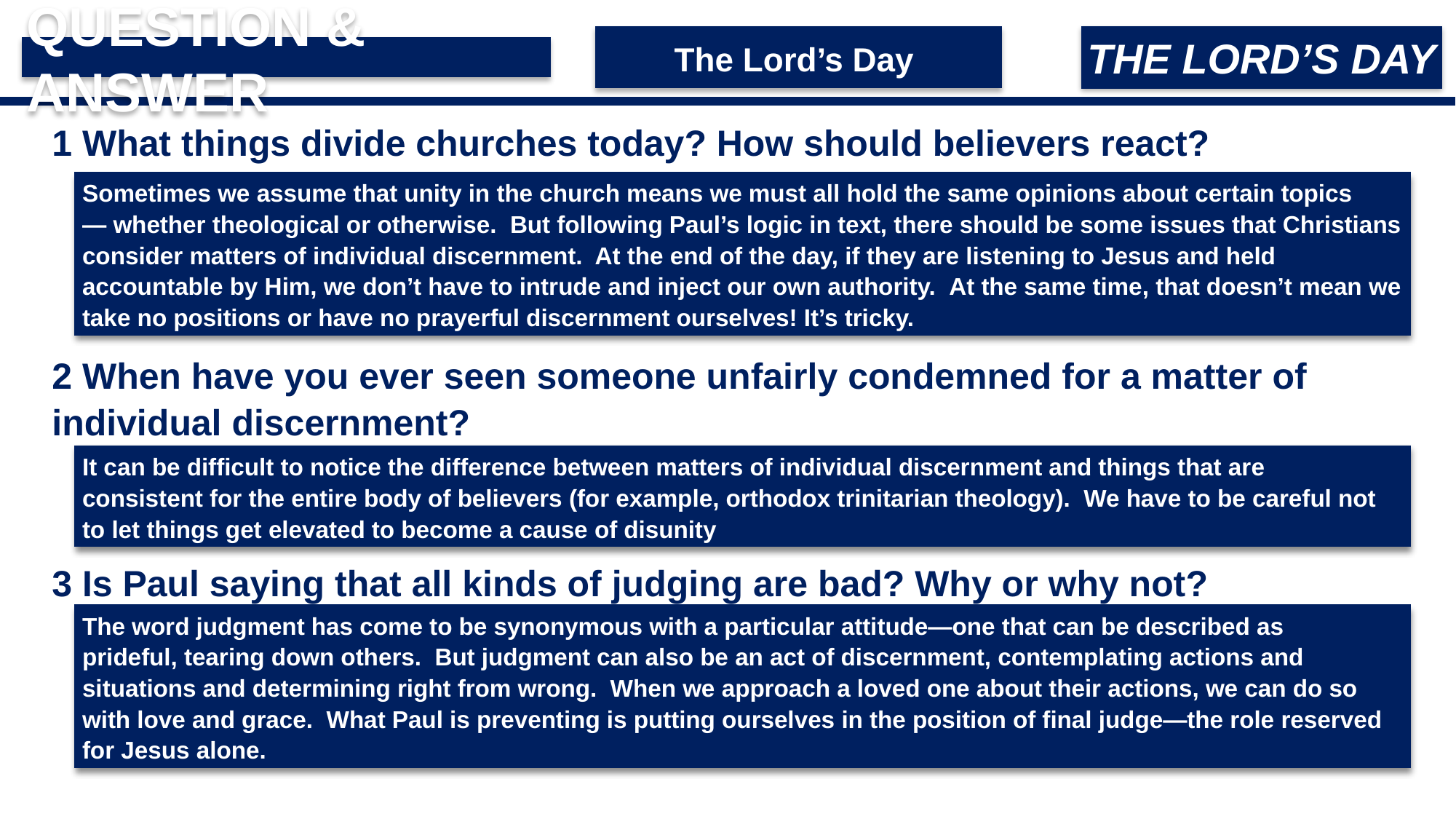

THE LORD’S DAY
The Lord’s Day
QUESTION & ANSWER
1 What things divide churches today? How should believers react?

2 When have you ever seen someone unfairly condemned for a matter of individual discernment?

3 Is Paul saying that all kinds of judging are bad? Why or why not?

Sometimes we assume that unity in the church means we must all hold the same opinions about certain topics— whether theological or otherwise.  But following Paul’s logic in text, there should be some issues that Christians consider matters of individual discernment.  At the end of the day, if they are listening to Jesus and held accountable by Him, we don’t have to intrude and inject our own authority.  At the same time, that doesn’t mean we take no positions or have no prayerful discernment ourselves! It’s tricky.
It can be difficult to notice the difference between matters of individual discernment and things that are consistent for the entire body of believers (for example, orthodox trinitarian theology).  We have to be careful not to let things get elevated to become a cause of disunity
The word judgment has come to be synonymous with a particular attitude—one that can be described as prideful, tearing down others.  But judgment can also be an act of discernment, contemplating actions and situations and determining right from wrong.  When we approach a loved one about their actions, we can do so with love and grace.  What Paul is preventing is putting ourselves in the position of final judge—the role reserved for Jesus alone.